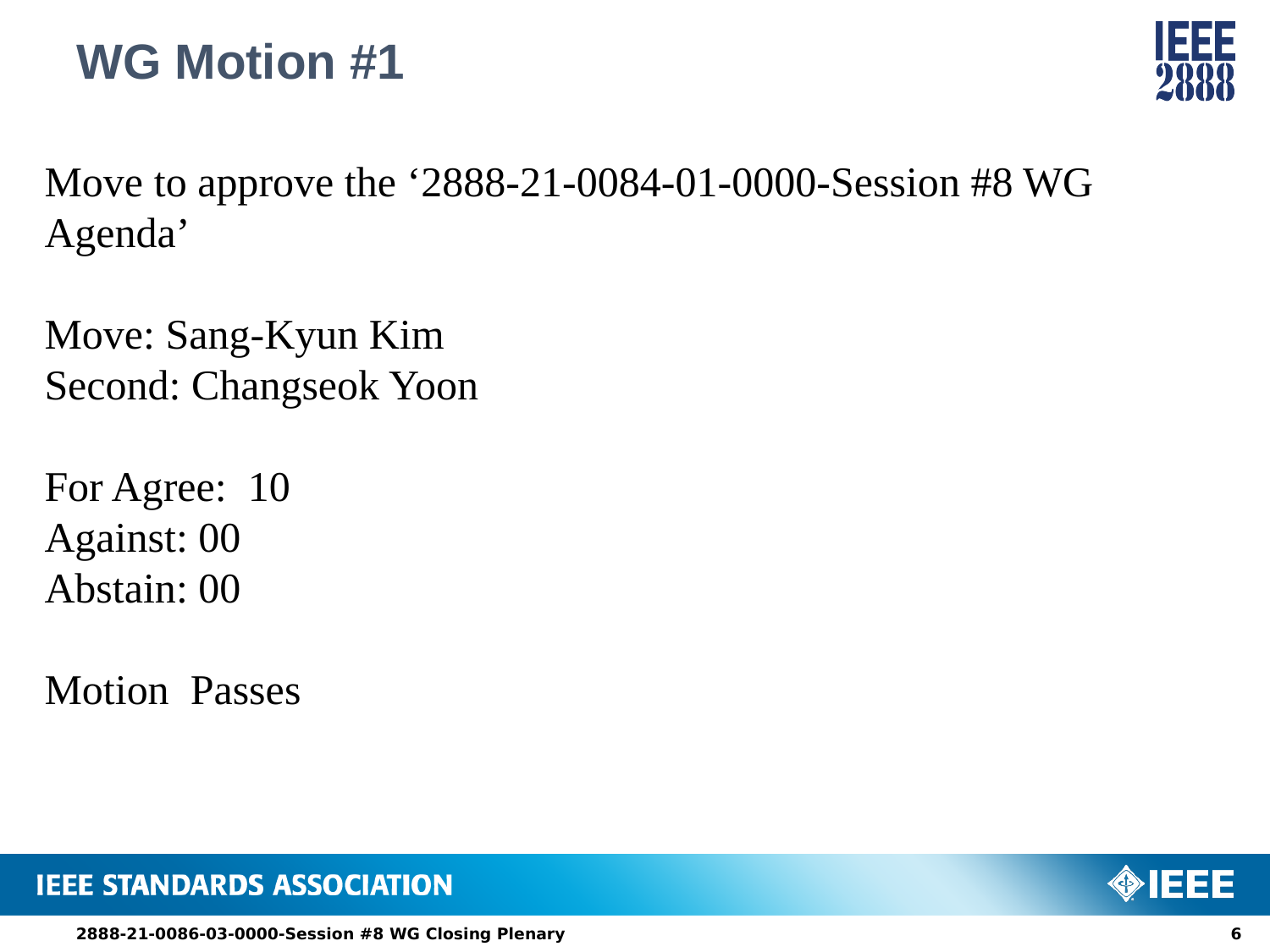

# WG Motion #1
Move to approve the ‘2888-21-0084-01-0000-Session #8 WG Agenda’

Move: Sang-Kyun Kim
Second: Changseok Yoon

For Agree:  10
Against: 00
Abstain: 00

Motion  Passes
2888-21-0086-03-0000-Session #8 WG Closing Plenary
6